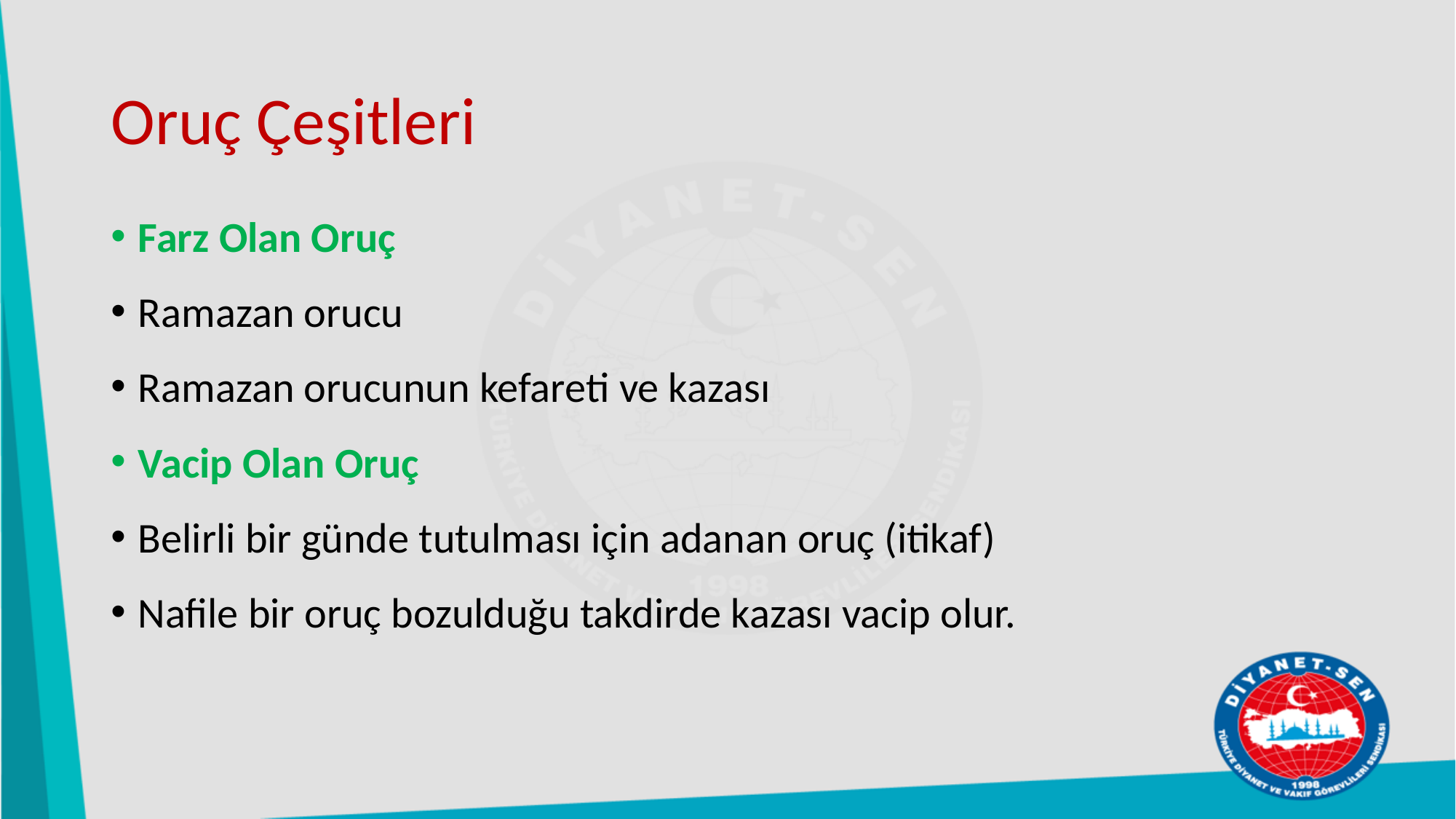

# Oruç Çeşitleri
Farz Olan Oruç
Ramazan orucu
Ramazan orucunun kefareti ve kazası
Vacip Olan Oruç
Belirli bir günde tutulması için adanan oruç (itikaf)
Nafile bir oruç bozulduğu takdirde kazası vacip olur.